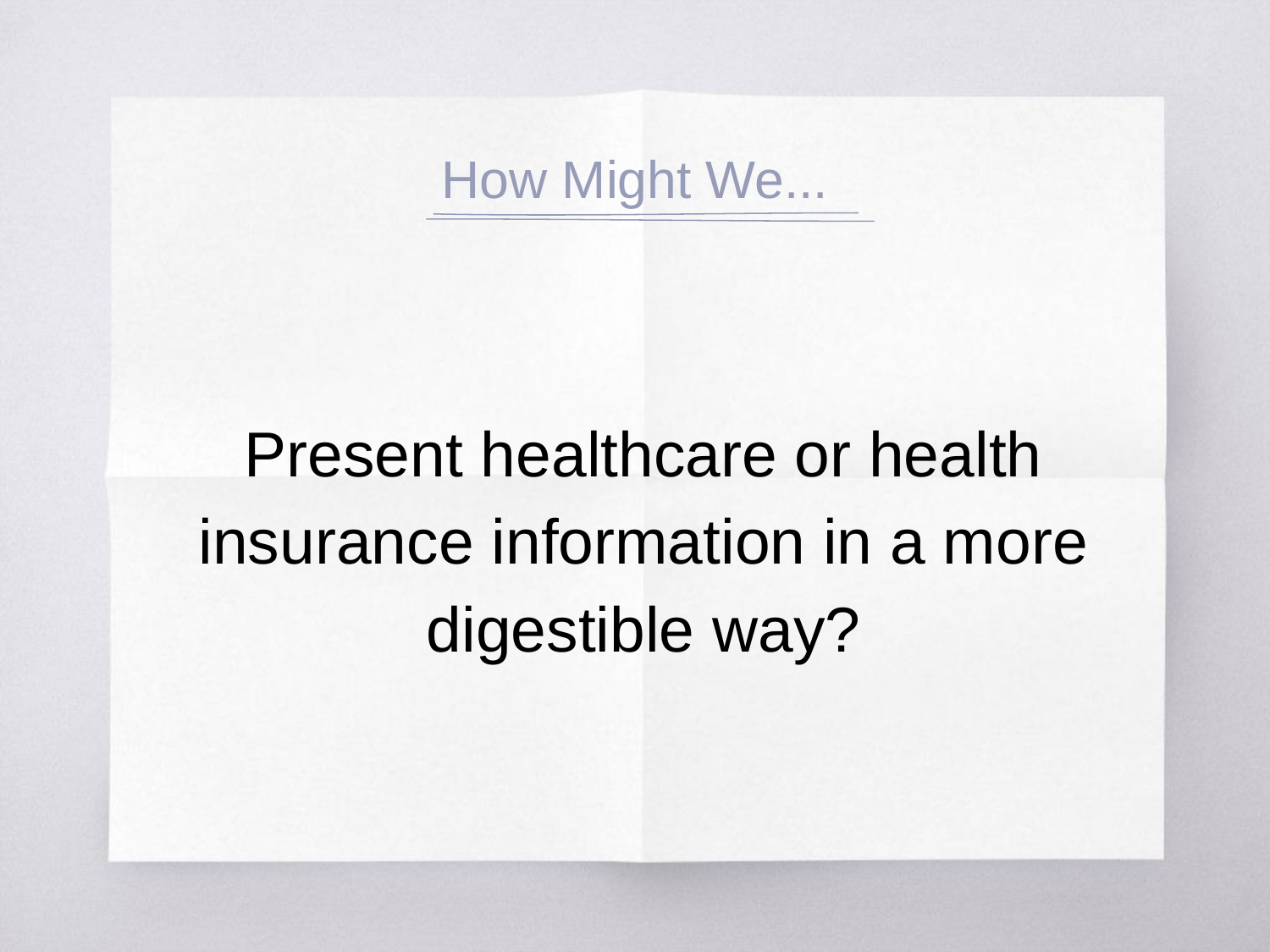

# How Might We...
Present healthcare or health insurance information in a more digestible way?